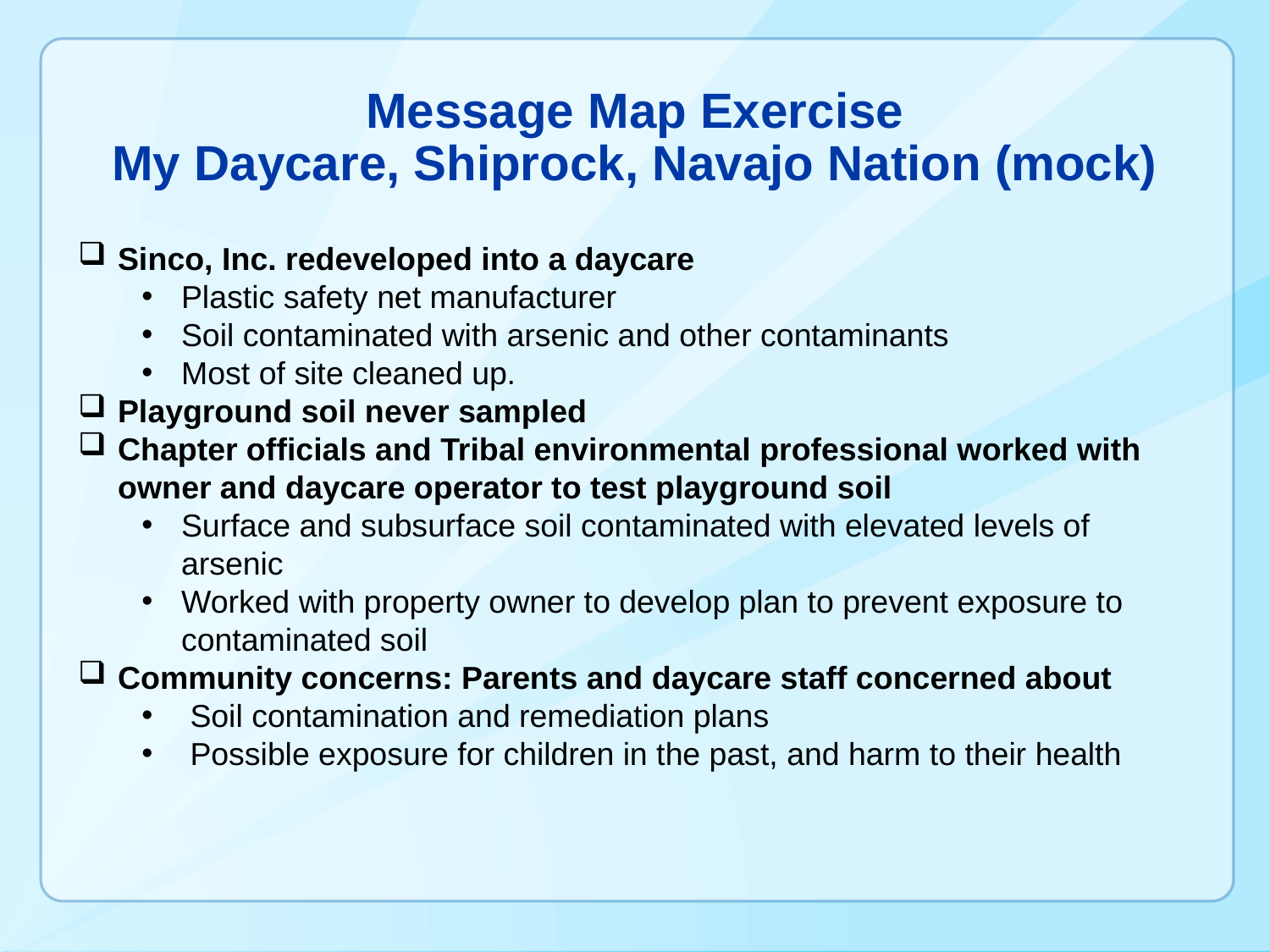

# Message Map Exercise My Daycare, Shiprock, Navajo Nation (mock)
Sinco, Inc. redeveloped into a daycare
Plastic safety net manufacturer
Soil contaminated with arsenic and other contaminants
Most of site cleaned up.
Playground soil never sampled
Chapter officials and Tribal environmental professional worked with owner and daycare operator to test playground soil
Surface and subsurface soil contaminated with elevated levels of arsenic
Worked with property owner to develop plan to prevent exposure to contaminated soil
Community concerns: Parents and daycare staff concerned about
 Soil contamination and remediation plans
 Possible exposure for children in the past, and harm to their health